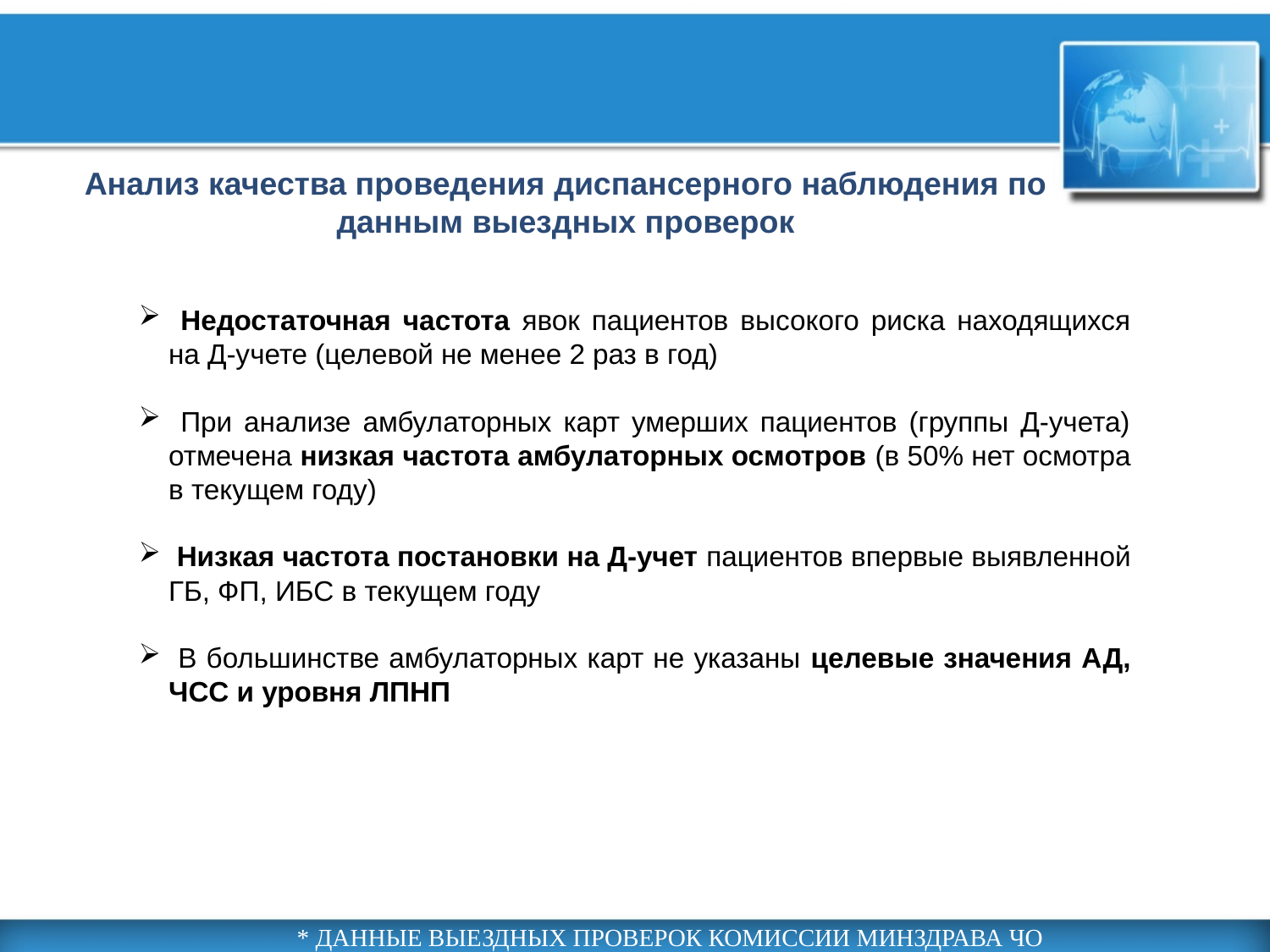

Анализ качества проведения диспансерного наблюдения по данным выездных проверок
 Недостаточная частота явок пациентов высокого риска находящихся на Д-учете (целевой не менее 2 раз в год)

 При анализе амбулаторных карт умерших пациентов (группы Д-учета) отмечена низкая частота амбулаторных осмотров (в 50% нет осмотра в текущем году)

 Низкая частота постановки на Д-учет пациентов впервые выявленной ГБ, ФП, ИБС в текущем году

 В большинстве амбулаторных карт не указаны целевые значения АД, ЧСС и уровня ЛПНП

* Данные выездных проверок комиссии минздрава ЧО